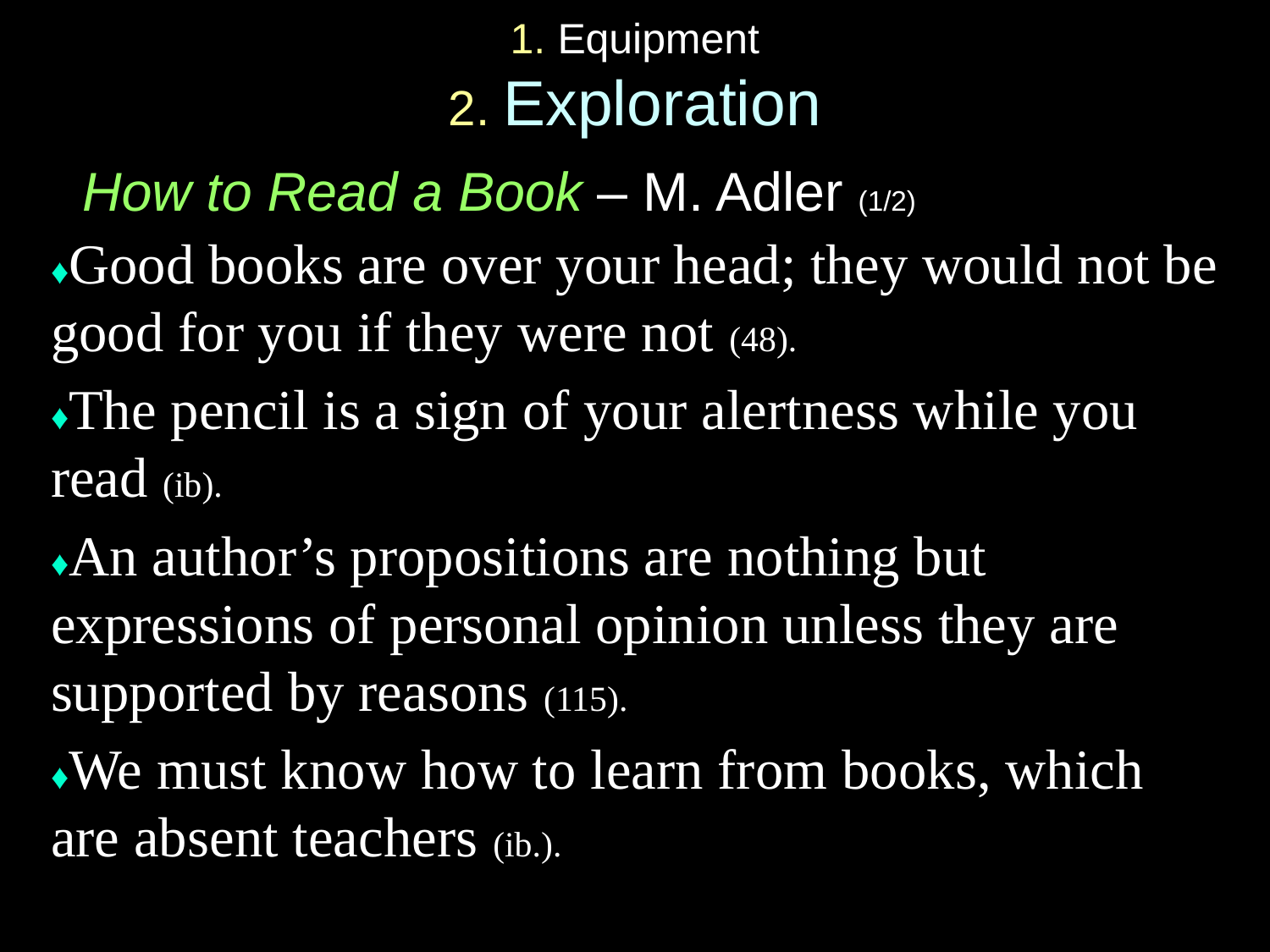

# 1. Equipment 2. Exploration
  How to Read a Book – M. Adler (1/2)
♦Good books are over your head; they would not be good for you if they were not (48).
♦The pencil is a sign of your alertness while you read (ib).
♦An author’s propositions are nothing but expressions of personal opinion unless they are supported by reasons (115).
♦We must know how to learn from books, which are absent teachers (ib.).